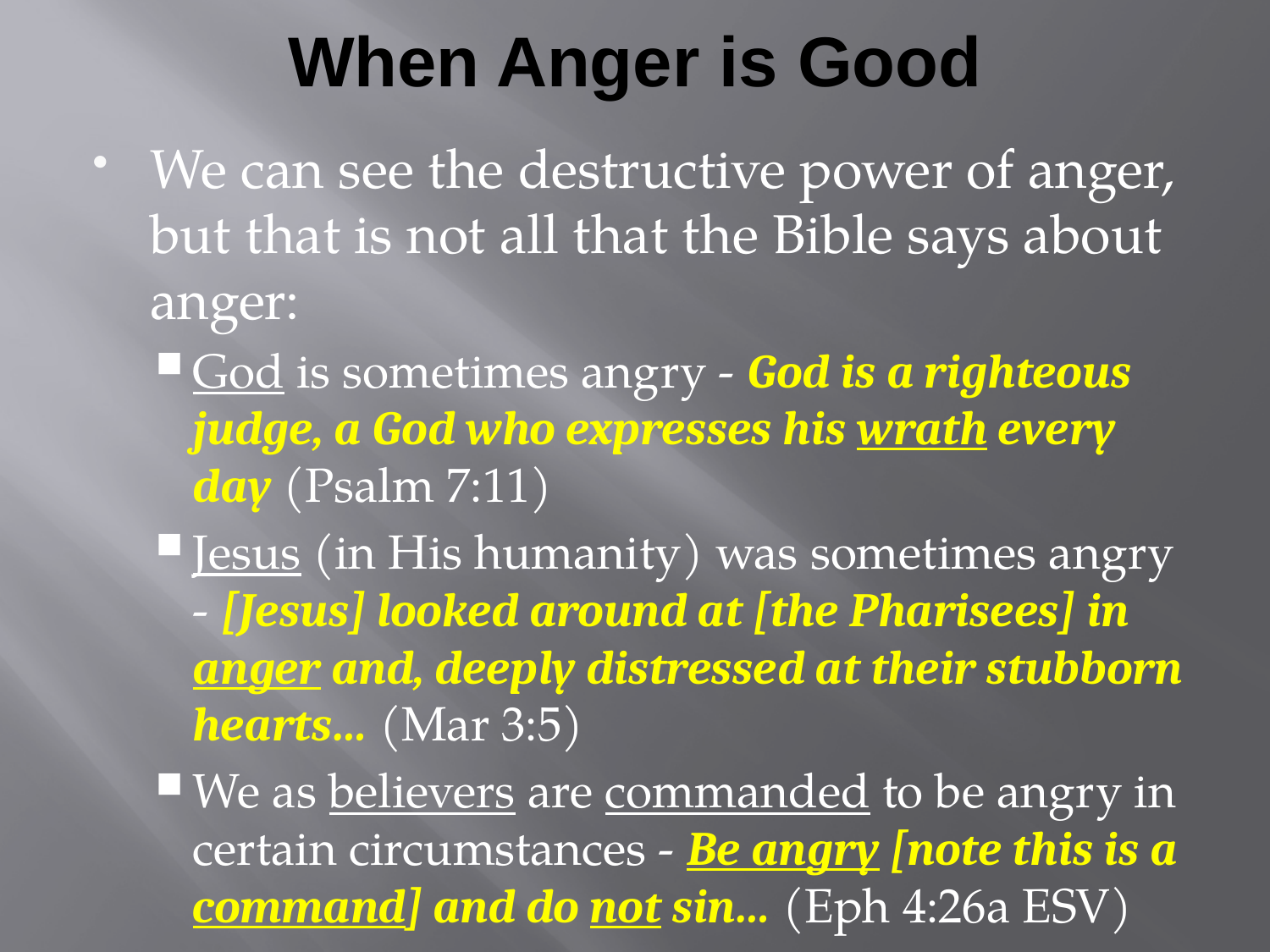

# When Anger is Good
We can see the destructive power of anger, but that is not all that the Bible says about anger:
God is sometimes angry - God is a righteous judge, a God who expresses his wrath every day (Psalm 7:11)
Jesus (in His humanity) was sometimes angry  - [Jesus] looked around at [the Pharisees] in anger and, deeply distressed at their stubborn hearts… (Mar 3:5)
We as believers are commanded to be angry in certain circumstances - Be angry [note this is a command] and do not sin… (Eph 4:26a ESV)